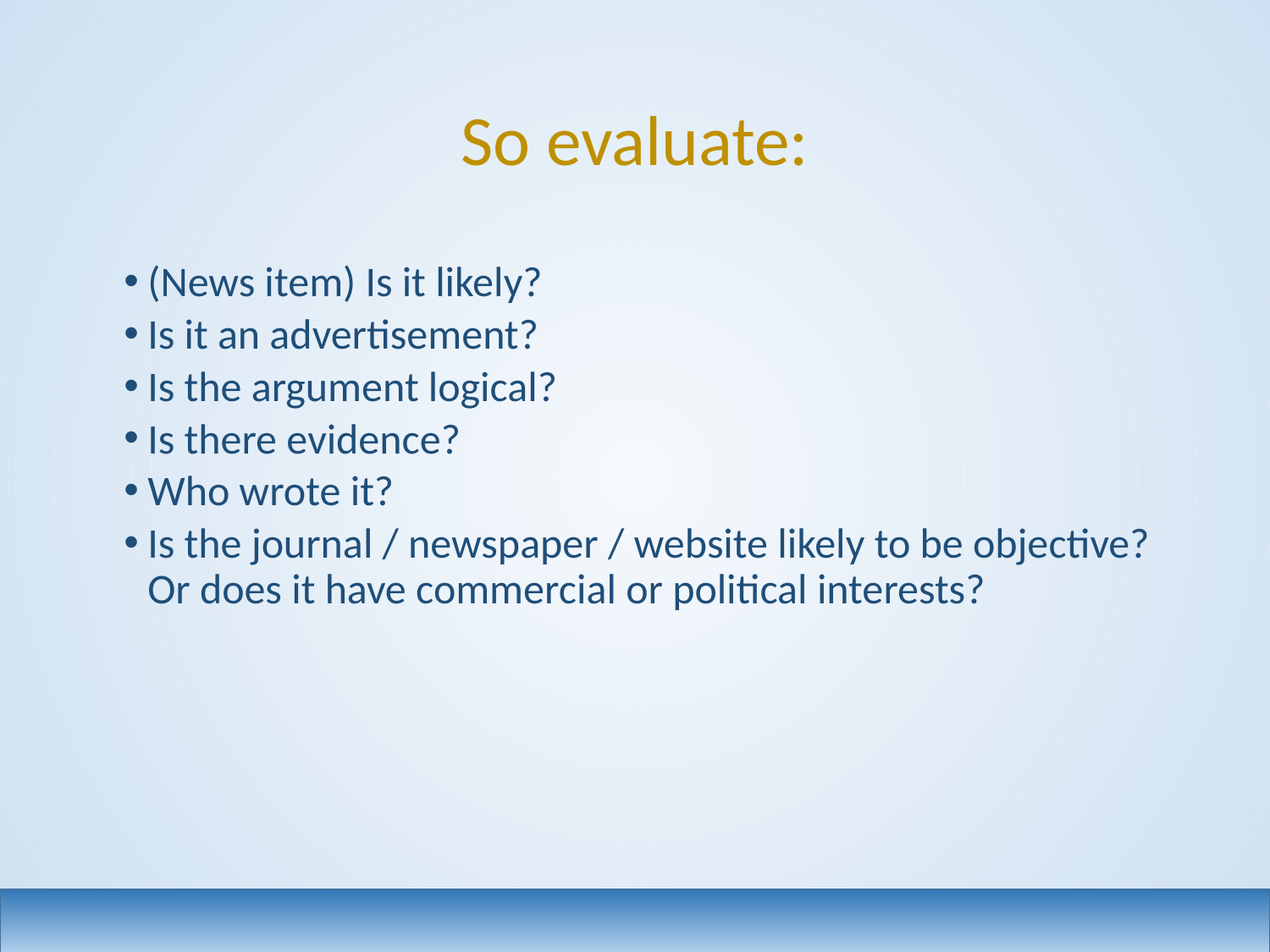

# So evaluate:
(News item) Is it likely?
Is it an advertisement?
Is the argument logical?
Is there evidence?
Who wrote it?
Is the journal / newspaper / website likely to be objective? Or does it have commercial or political interests?